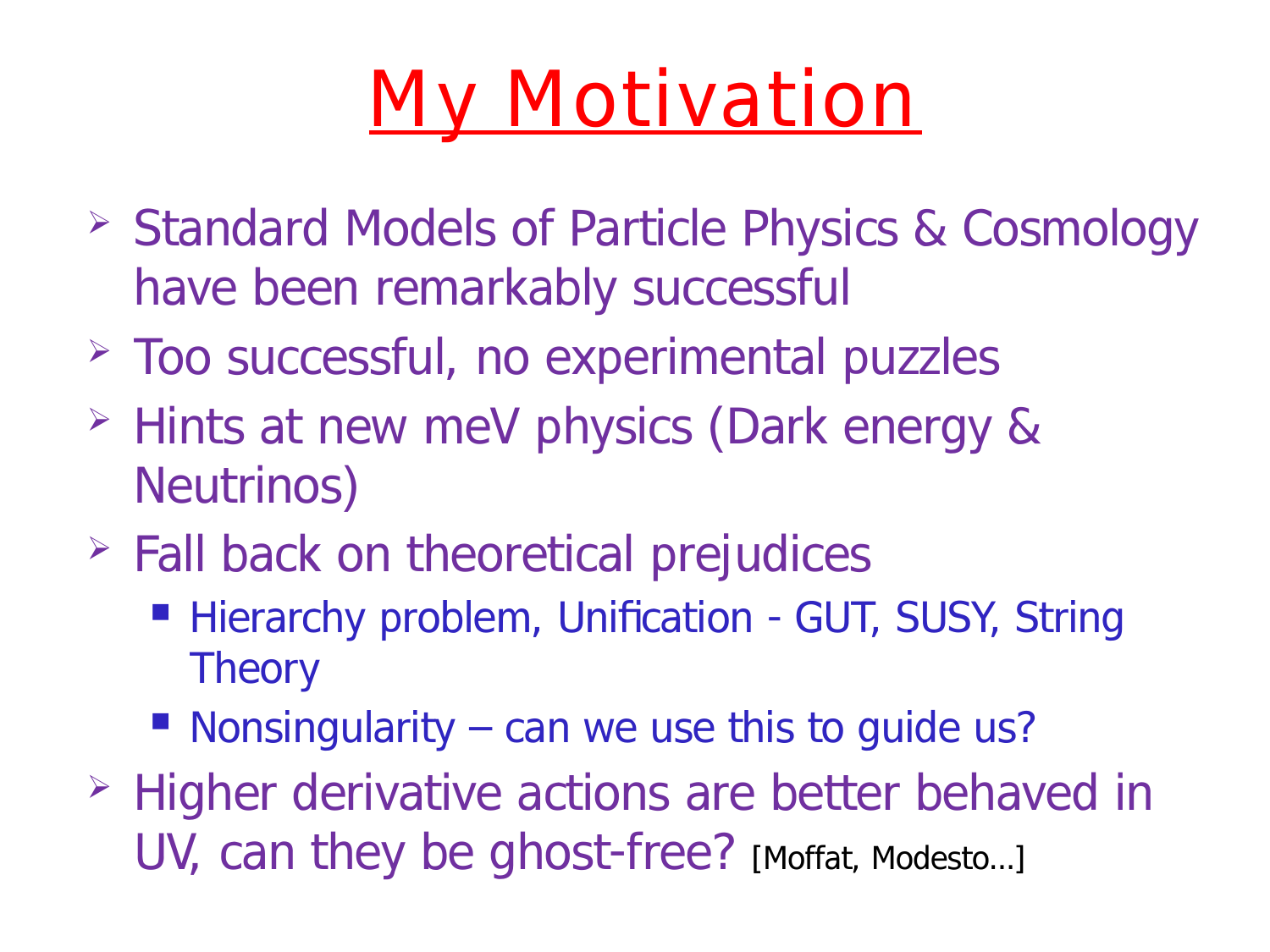

# My Motivation
Standard Models of Particle Physics & Cosmology have been remarkably successful
Too successful, no experimental puzzles
Hints at new meV physics (Dark energy & Neutrinos)
Fall back on theoretical prejudices
Hierarchy problem, Unification - GUT, SUSY, String Theory
Nonsingularity – can we use this to guide us?
Higher derivative actions are better behaved in UV, can they be ghost-free? [Moffat, Modesto…]